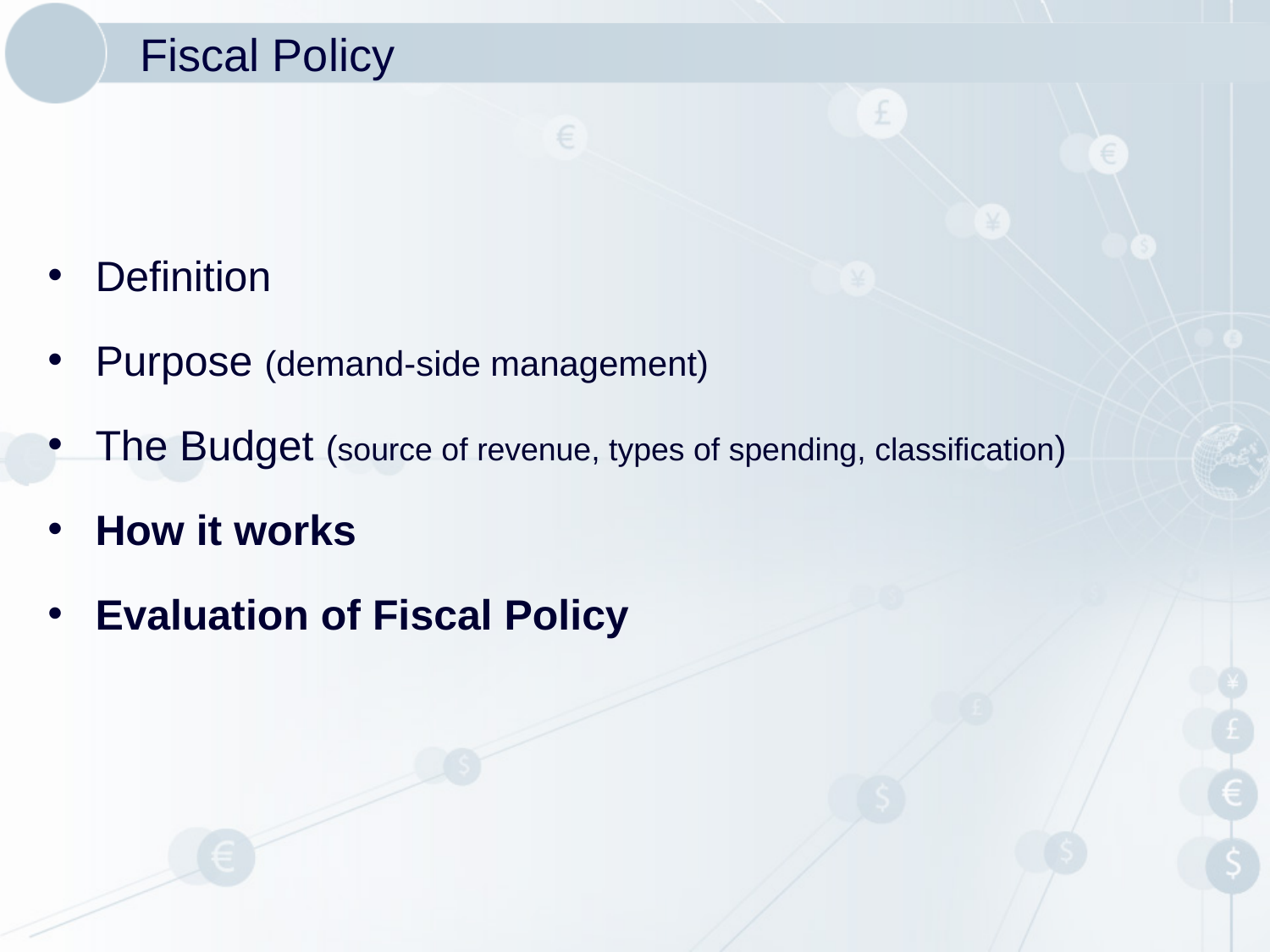

# Fiscal Policy
Definition
Purpose (demand-side management)
The Budget (source of revenue, types of spending, classification)
How it works
Evaluation of Fiscal Policy